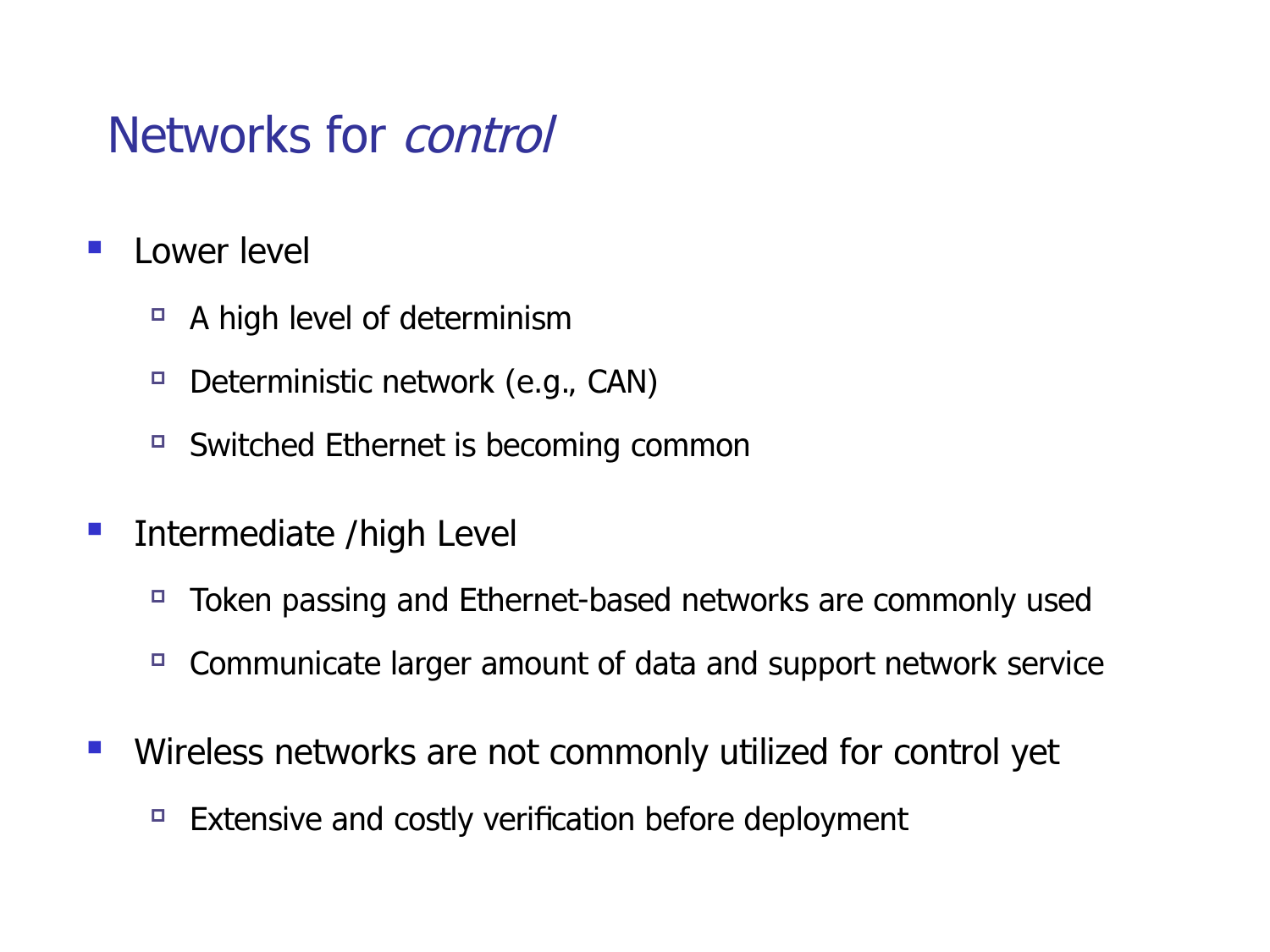

# Networks for control
Lower level
A high level of determinism
Deterministic network (e.g., CAN)
Switched Ethernet is becoming common
Intermediate /high Level
Token passing and Ethernet-based networks are commonly used
Communicate larger amount of data and support network service
Wireless networks are not commonly utilized for control yet
Extensive and costly verification before deployment